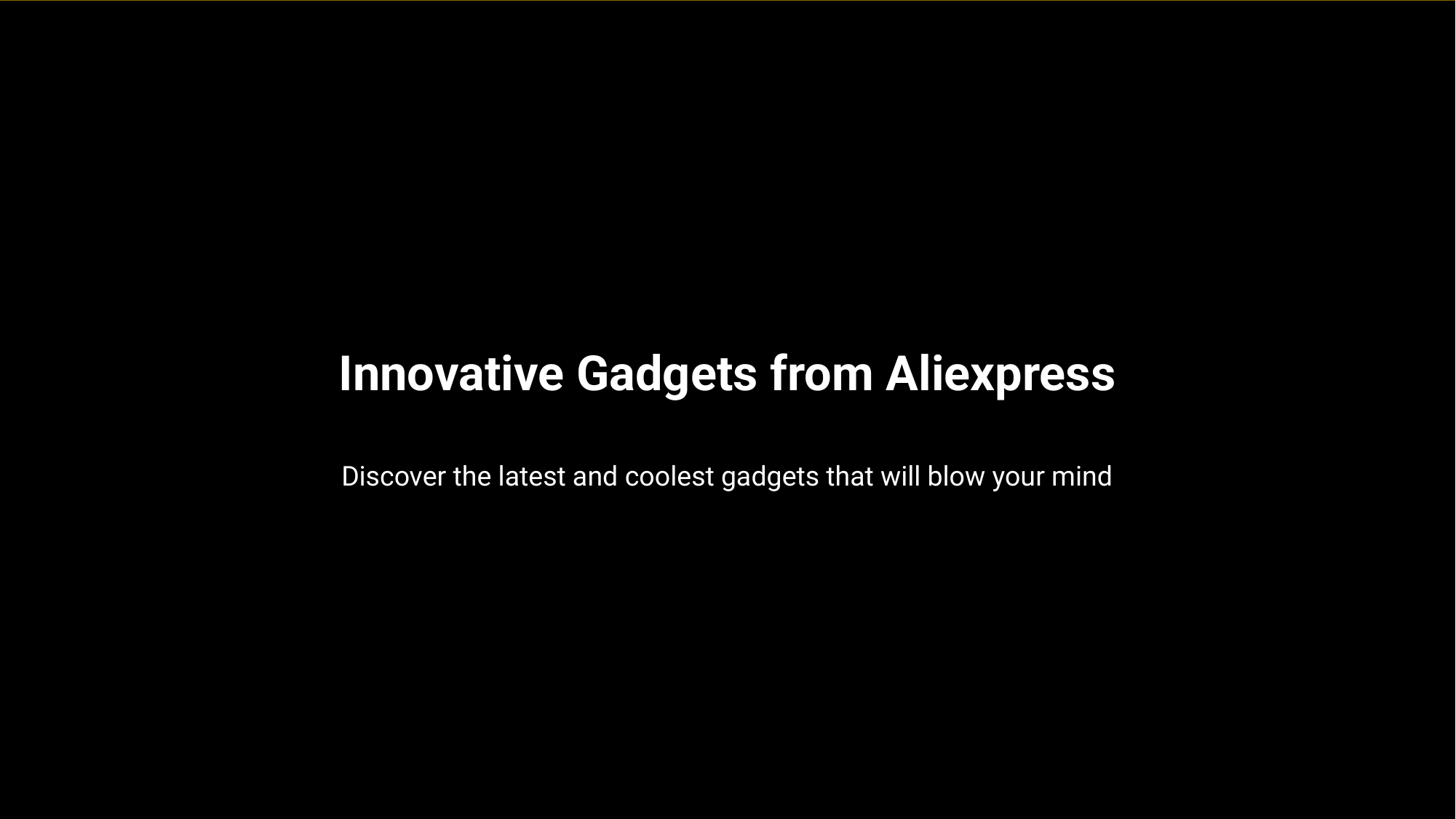

Innovative Gadgets from Aliexpress
Discover the latest and coolest gadgets that will blow your mind